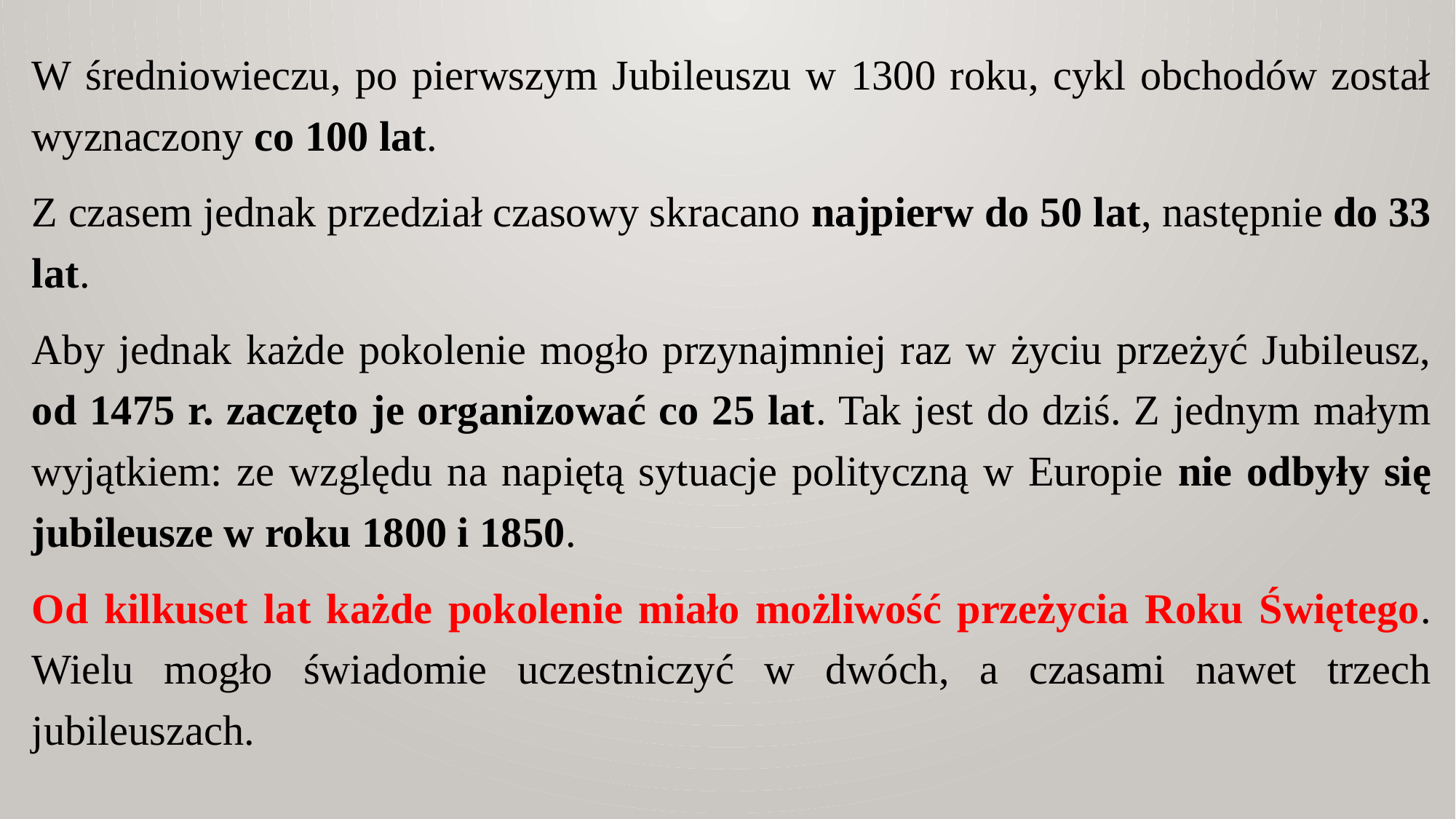

W średniowieczu, po pierwszym Jubileuszu w 1300 roku, cykl obchodów został wyznaczony co 100 lat.
Z czasem jednak przedział czasowy skracano najpierw do 50 lat, następnie do 33 lat.
Aby jednak każde pokolenie mogło przynajmniej raz w życiu przeżyć Jubileusz, od 1475 r. zaczęto je organizować co 25 lat. Tak jest do dziś. Z jednym małym wyjątkiem: ze względu na napiętą sytuacje polityczną w Europie nie odbyły się jubileusze w roku 1800 i 1850.
Od kilkuset lat każde pokolenie miało możliwość przeżycia Roku Świętego. Wielu mogło świadomie uczestniczyć w dwóch, a czasami nawet trzech jubileuszach.